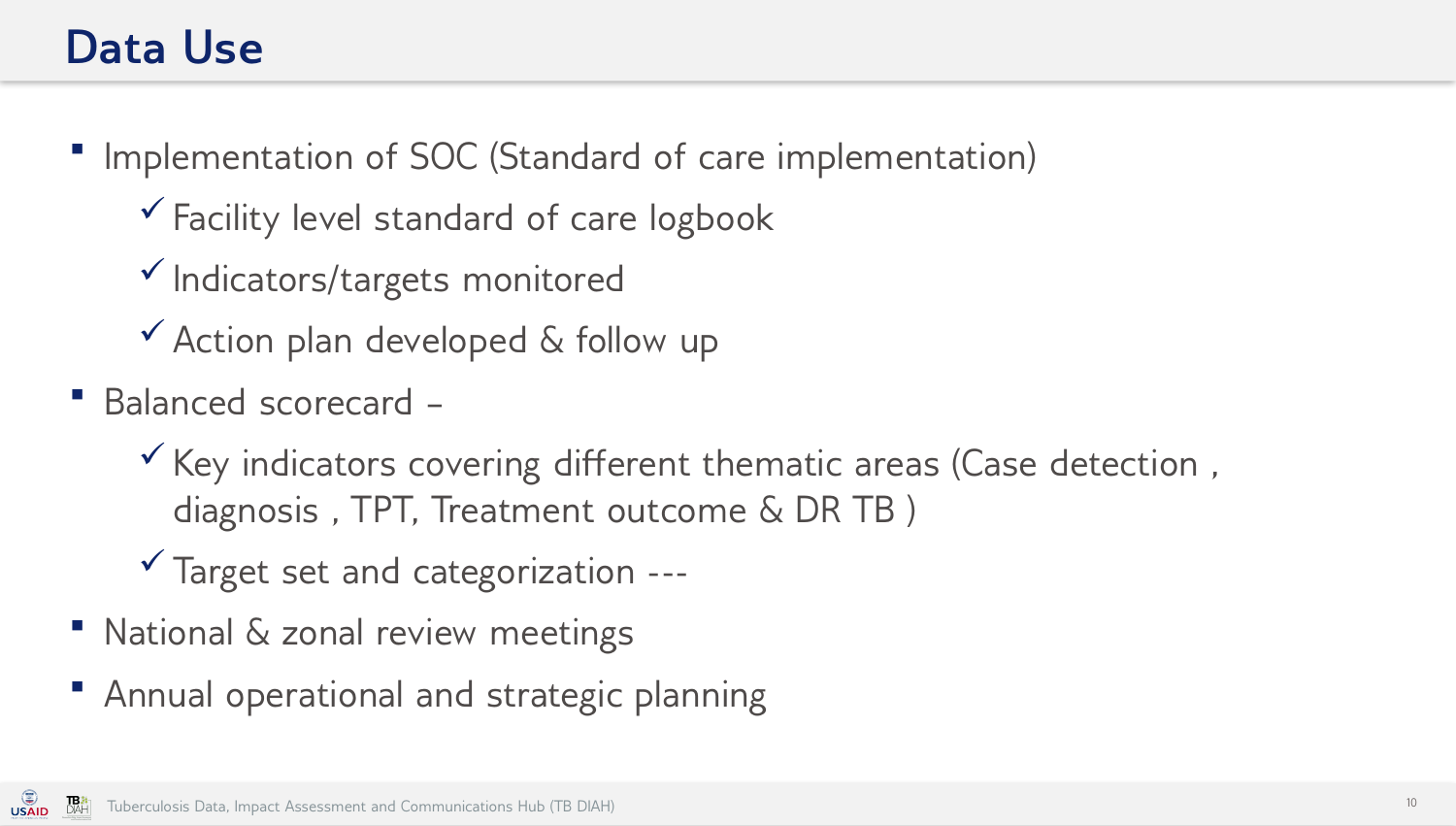

# Data Use
Implementation of SOC (Standard of care implementation)
Facility level standard of care logbook
Indicators/targets monitored
Action plan developed & follow up
Balanced scorecard –
Key indicators covering different thematic areas (Case detection , diagnosis , TPT, Treatment outcome & DR TB )
Target set and categorization ---
National & zonal review meetings
Annual operational and strategic planning

10